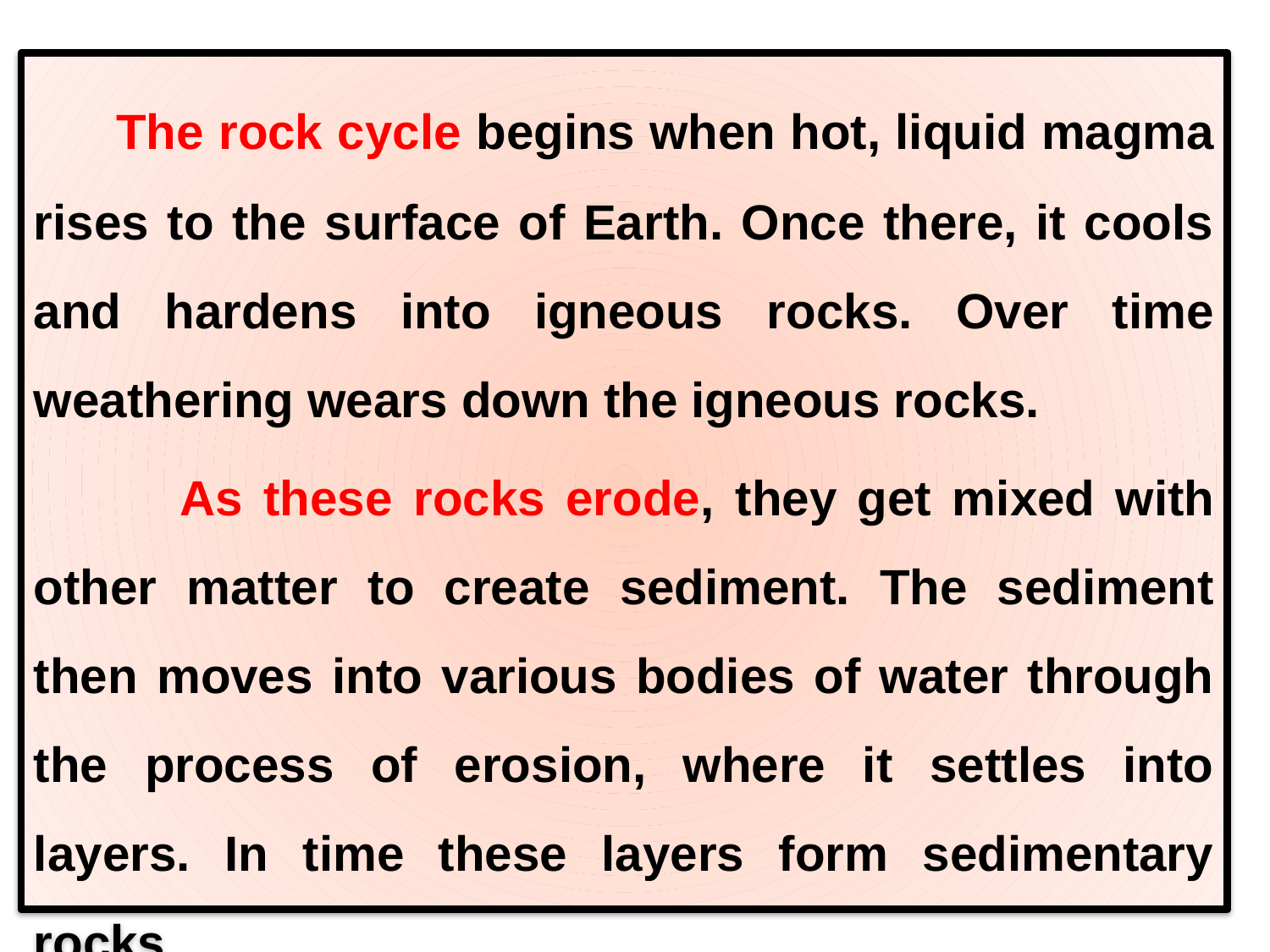

The rock cycle begins when hot, liquid magma rises to the surface of Earth. Once there, it cools and hardens into igneous rocks. Over time weathering wears down the igneous rocks.
       As these rocks erode, they get mixed with other matter to create sediment. The sediment then moves into various bodies of water through the process of erosion, where it settles into layers. In time these layers form sedimentary rocks